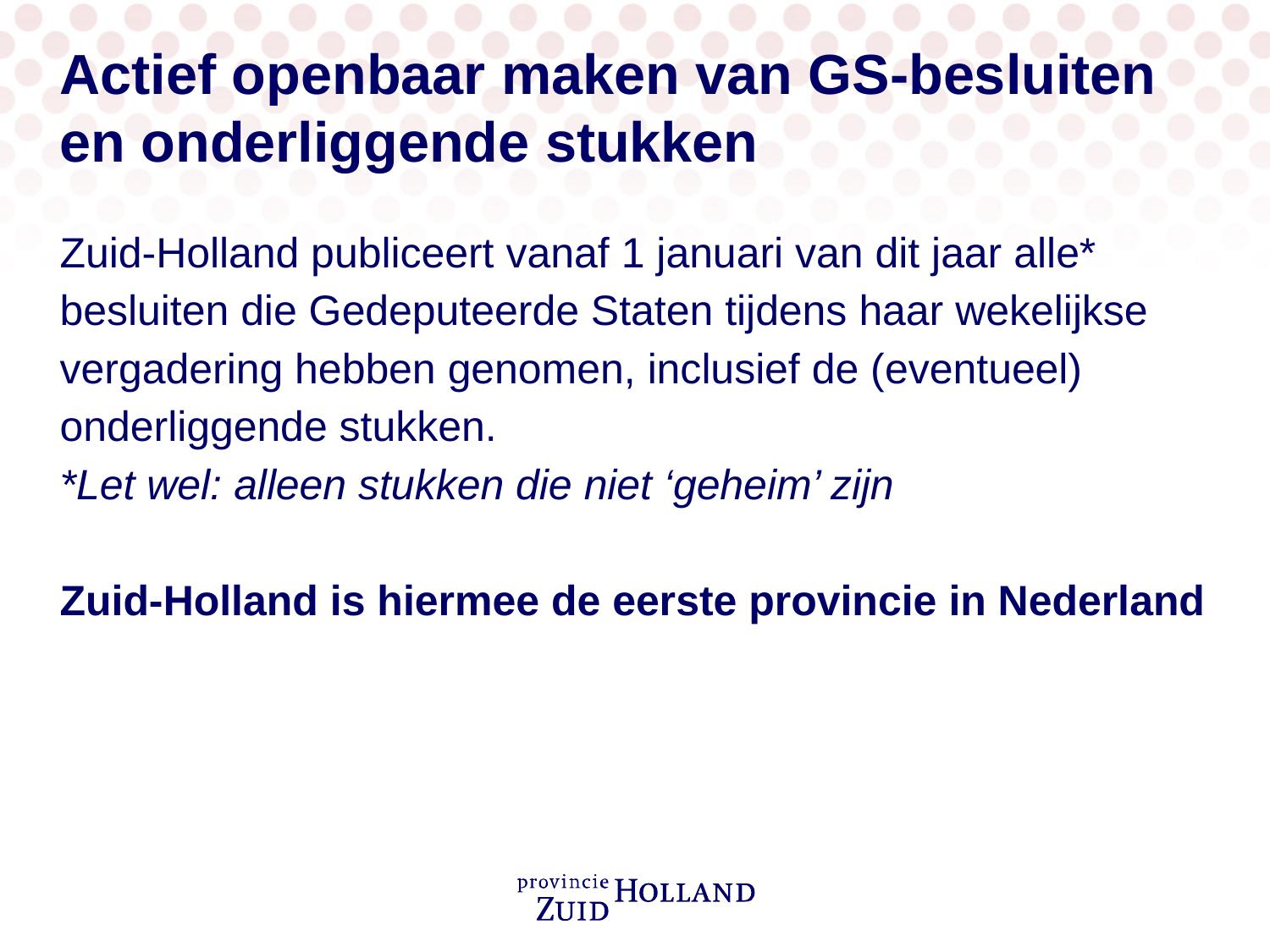

# Actief openbaar maken van GS-besluiten en onderliggende stukken
Zuid-Holland publiceert vanaf 1 januari van dit jaar alle* besluiten die Gedeputeerde Staten tijdens haar wekelijkse vergadering hebben genomen, inclusief de (eventueel) onderliggende stukken.
*Let wel: alleen stukken die niet ‘geheim’ zijn

Zuid-Holland is hiermee de eerste provincie in Nederland